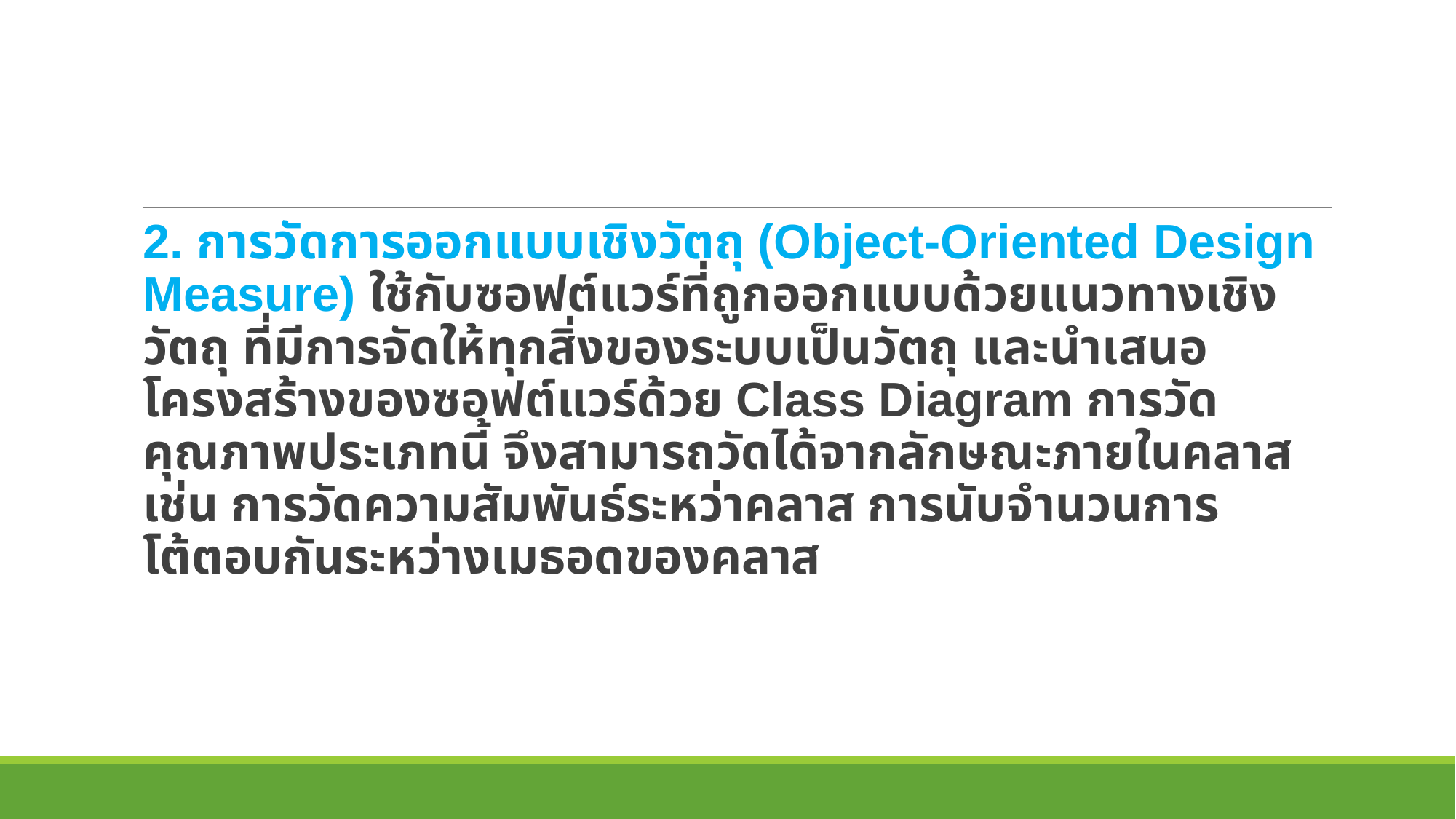

2. การวัดการออกแบบเชิงวัตถุ (Object-Oriented Design Measure) ใช้กับซอฟต์แวร์ที่ถูกออกแบบด้วยแนวทางเชิงวัตถุ ที่มีการจัดให้ทุกสิ่งของระบบเป็นวัตถุ และนำเสนอโครงสร้างของซอฟต์แวร์ด้วย Class Diagram การวัดคุณภาพประเภทนี้ จึงสามารถวัดได้จากลักษณะภายในคลาส เช่น การวัดความสัมพันธ์ระหว่าคลาส การนับจำนวนการโต้ตอบกันระหว่างเมธอดของคลาส